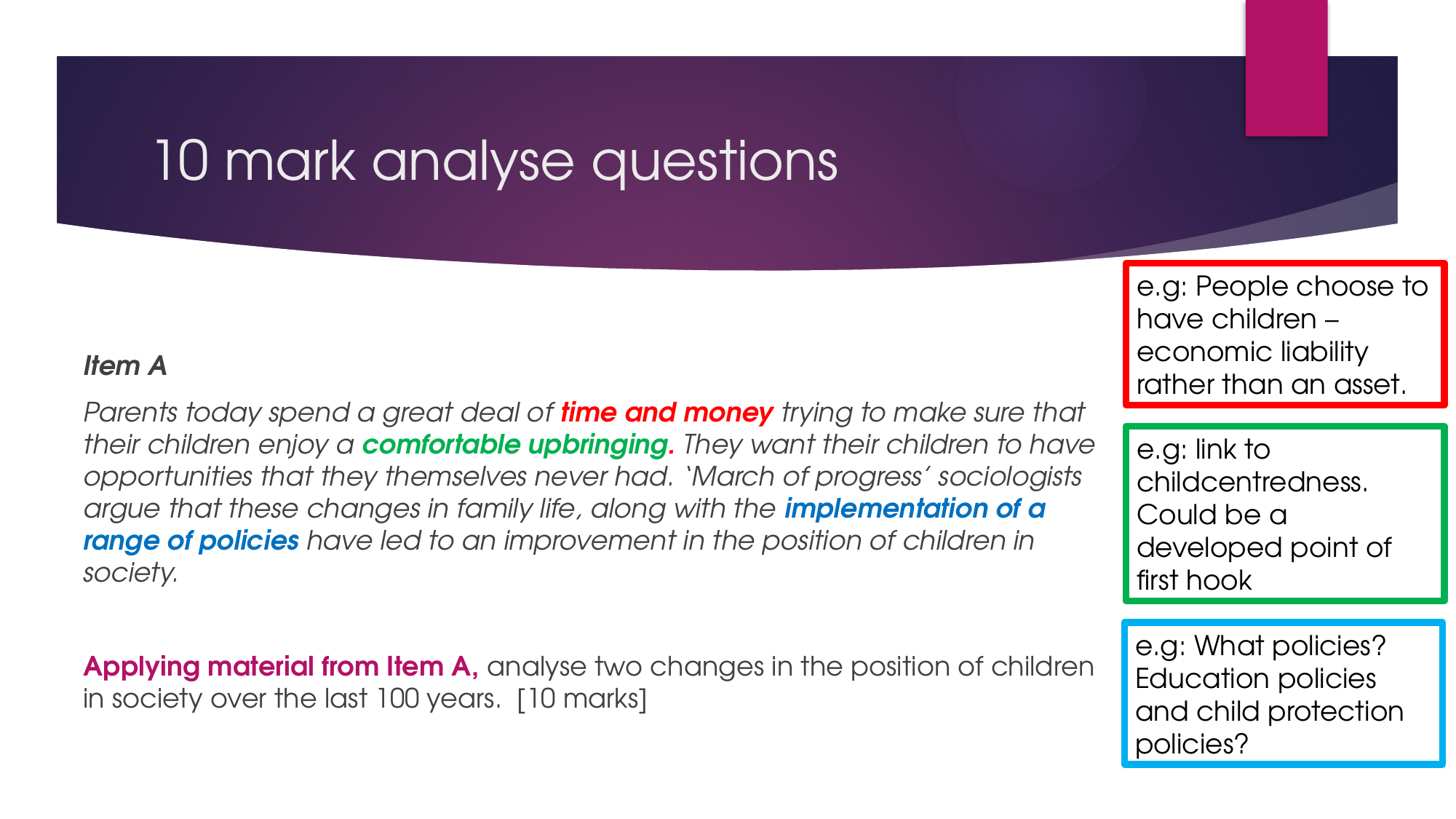

# 10 mark analyse questions
e.g: People choose to have children – economic liability rather than an asset.

Item A
Parents today spend a great deal of time and money trying to make sure that their children enjoy a comfortable upbringing. They want their children to have opportunities that they themselves never had. ‘March of progress’ sociologists argue that these changes in family life, along with the implementation of a range of policies have led to an improvement in the position of children in society.

Applying material from Item A, analyse two changes in the position of children in society over the last 100 years.  [10 marks]

e.g: link to childcentredness. Could be a developed point of first hook
e.g: What policies? Education policies and child protection policies?